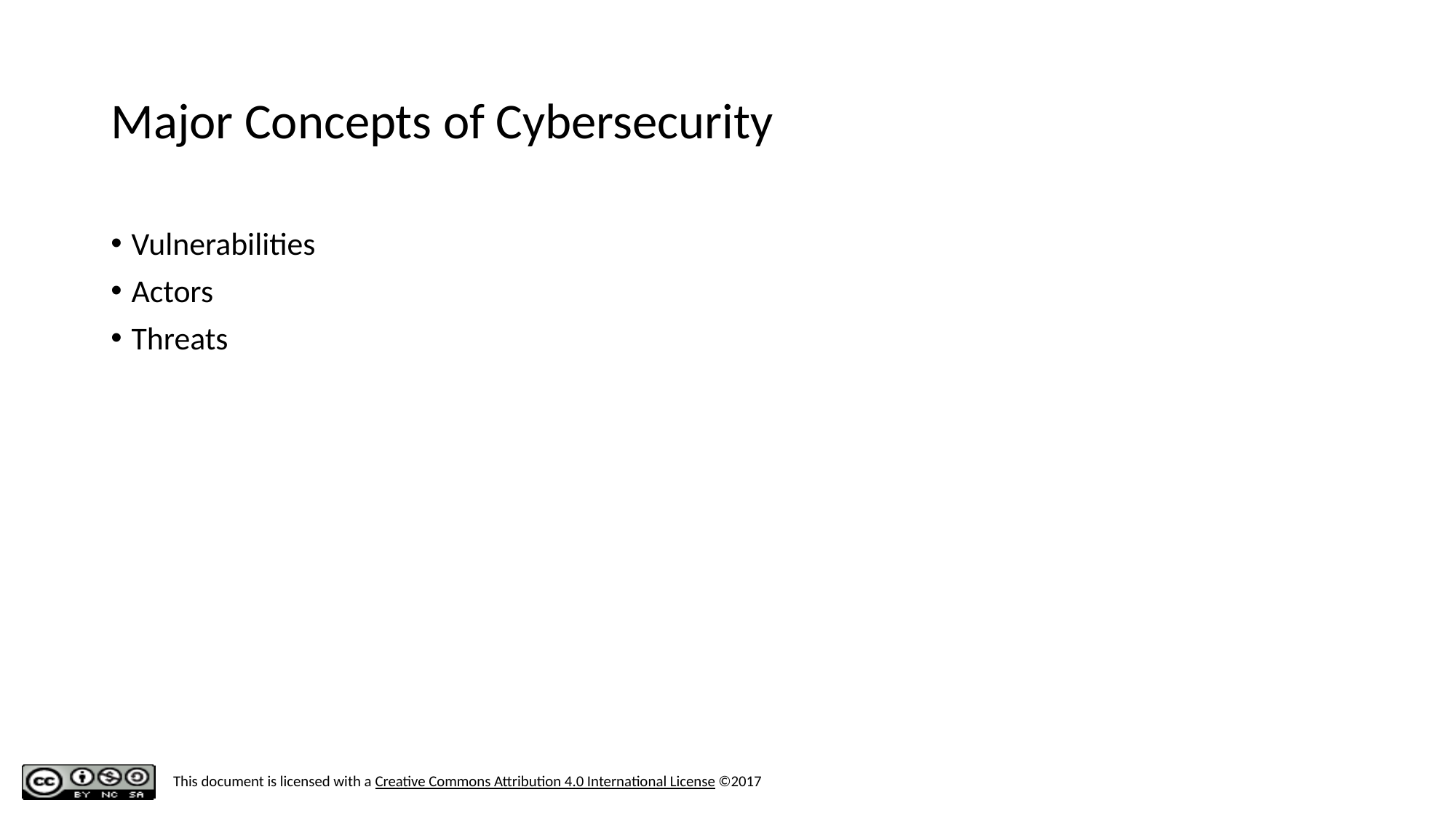

# Major Concepts of Cybersecurity
Vulnerabilities
Actors
Threats